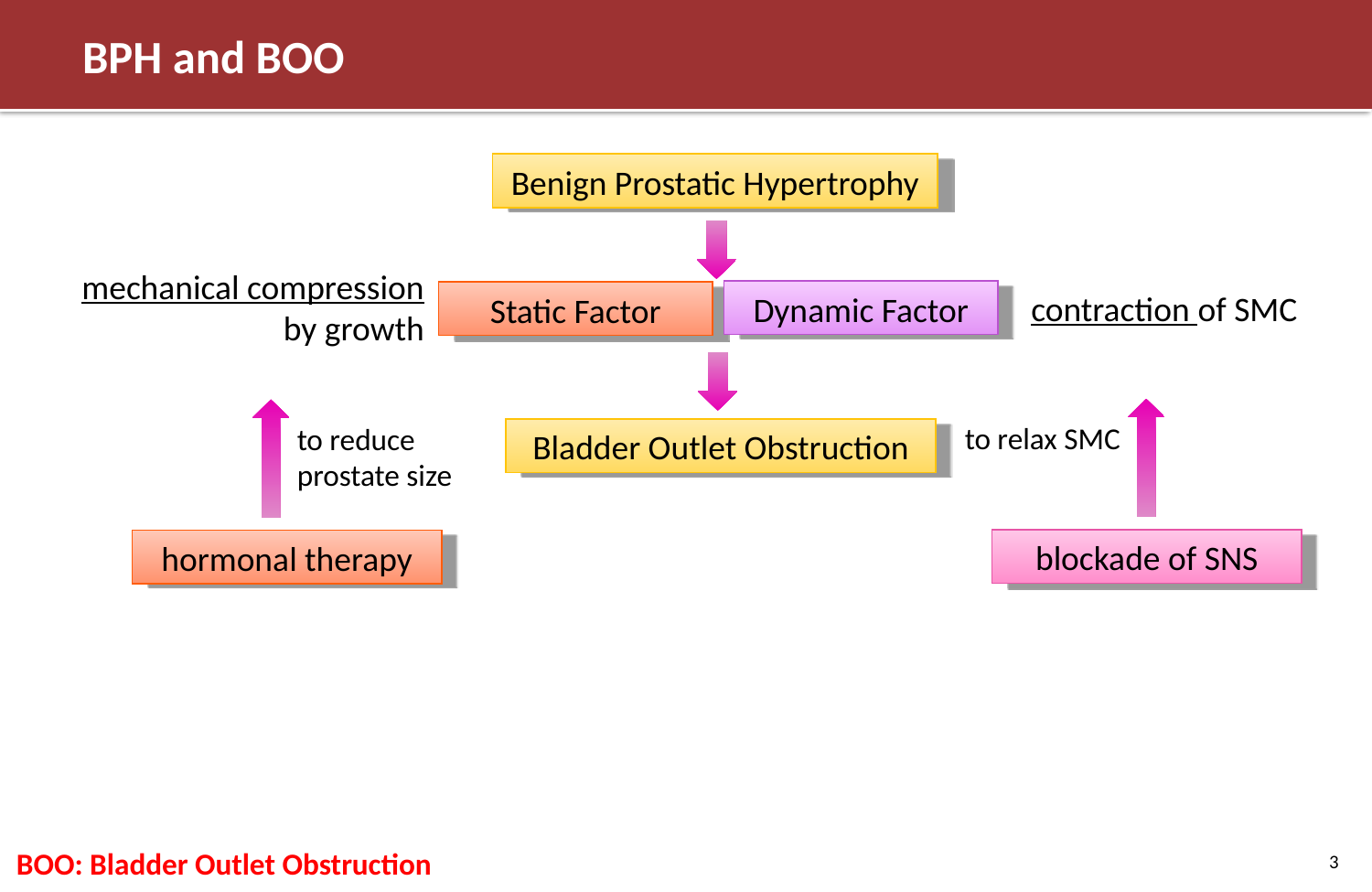

# BPH and BOO
Benign Prostatic Hypertrophy

mechanical compression by growth
contraction of SMC
Dynamic Factor
Static Factor

to relax SMC
to reduce prostate size
Bladder Outlet Obstruction
blockade of SNS
hormonal therapy
BOO: Bladder Outlet Obstruction
3